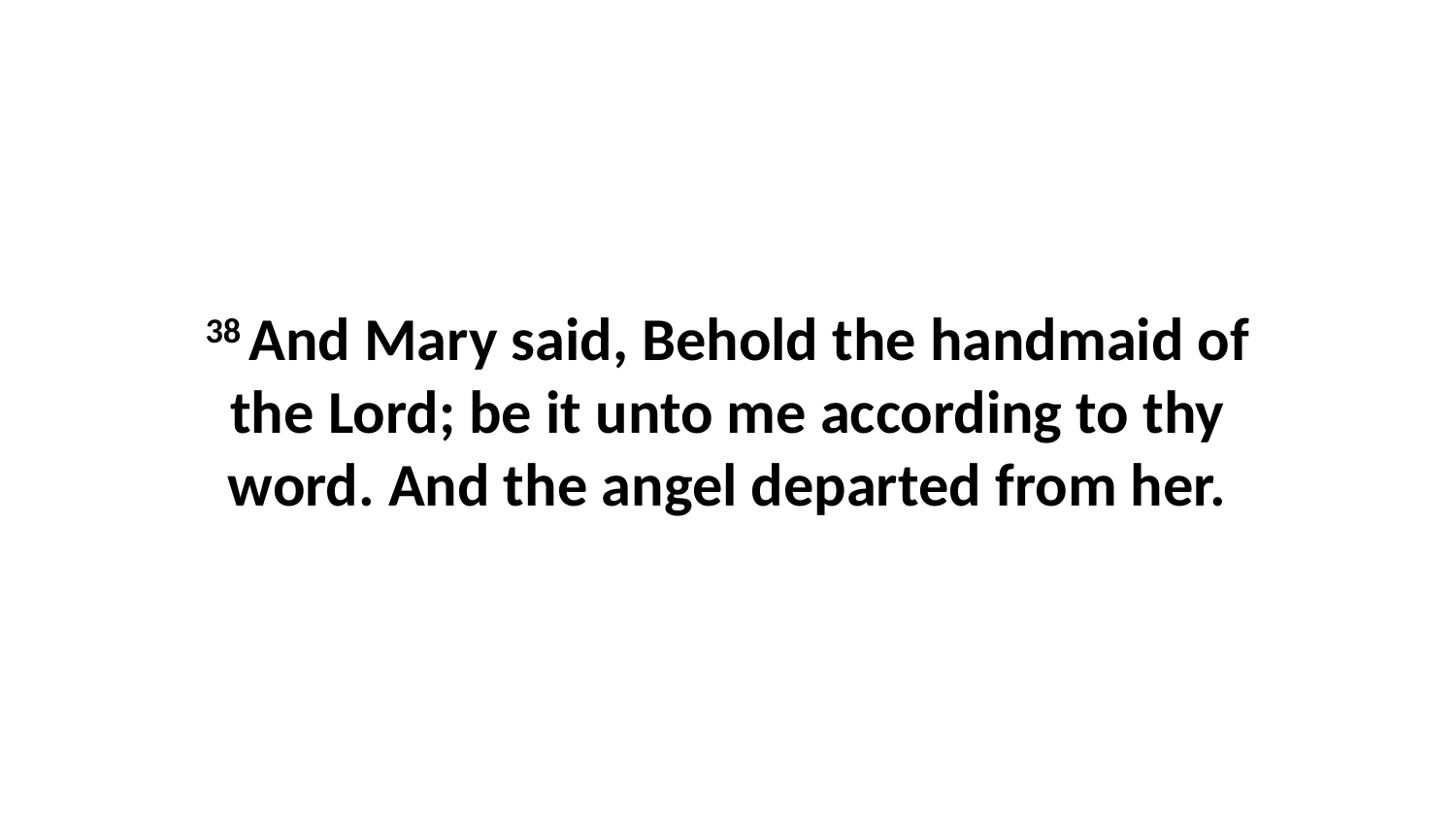

38 And Mary said, Behold the handmaid of the Lord; be it unto me according to thy word. And the angel departed from her.